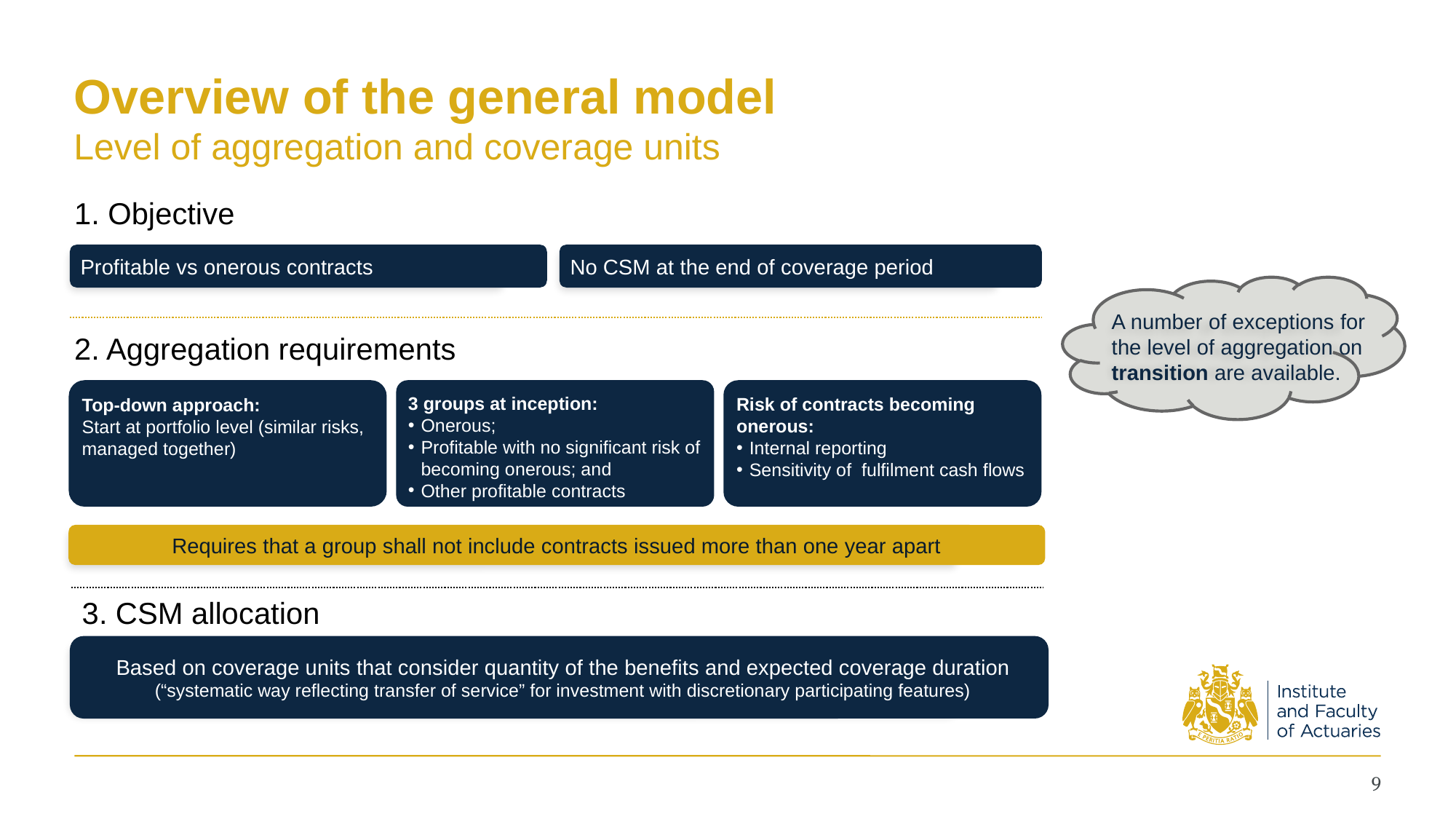

# Overview of the general model Level of aggregation and coverage units
1. Objective
Profitable vs onerous contracts
No CSM at the end of coverage period

A number of exceptions for the level of aggregation on transition are available.
2. Aggregation requirements
Top-down approach:
Start at portfolio level (similar risks, managed together)
3 groups at inception:
Onerous;
Profitable with no significant risk of becoming onerous; and
Other profitable contracts
Risk of contracts becoming onerous:
Internal reporting
Sensitivity of  fulfilment cash flows
Requires that a group shall not include contracts issued more than one year apart
3. CSM allocation
Based on coverage units that consider quantity of the benefits and expected coverage duration
(“systematic way reflecting transfer of service” for investment with discretionary participating features)
9